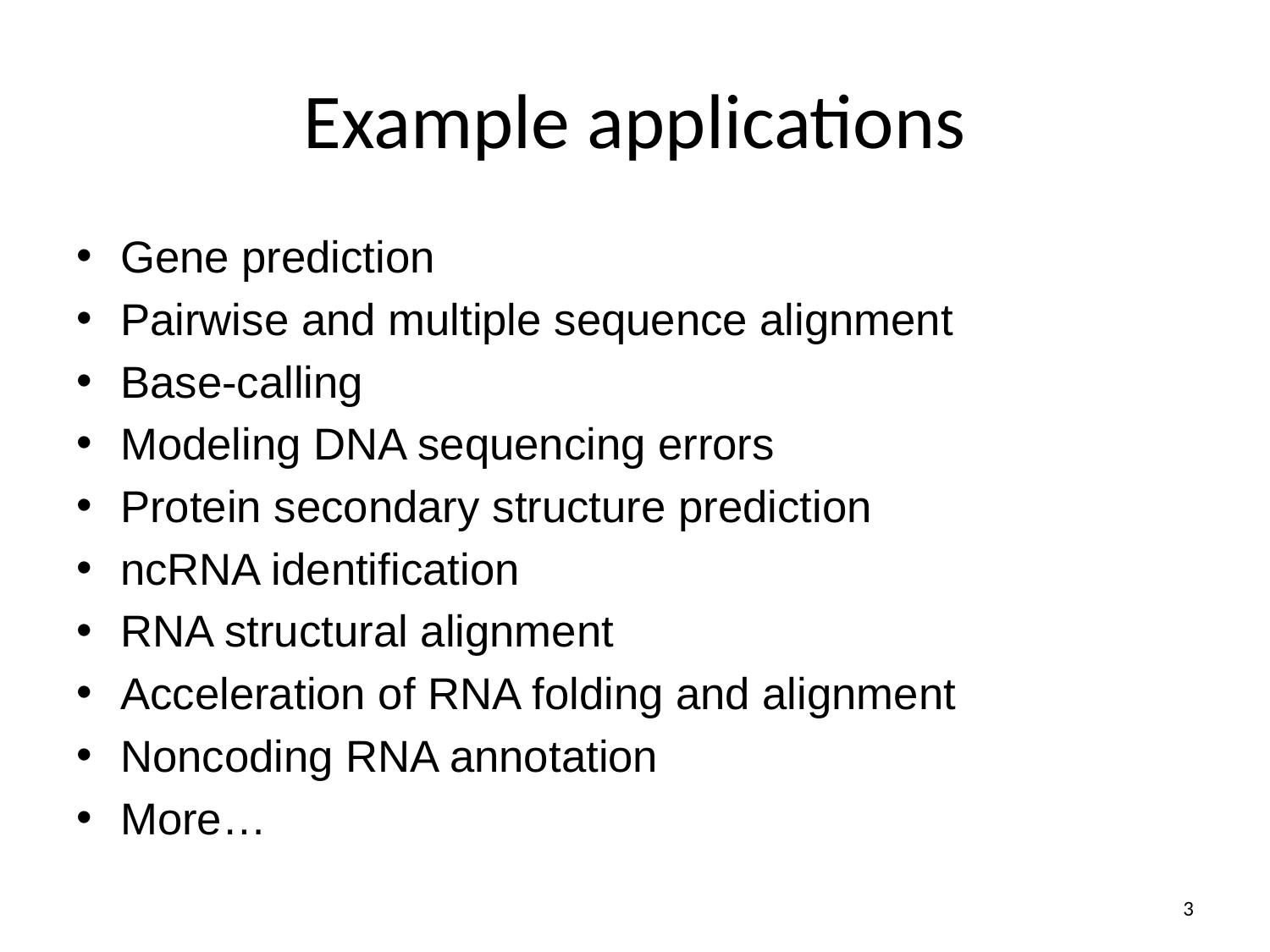

# Example applications
Gene prediction
Pairwise and multiple sequence alignment
Base-calling
Modeling DNA sequencing errors
Protein secondary structure prediction
ncRNA identification
RNA structural alignment
Acceleration of RNA folding and alignment
Noncoding RNA annotation
More…
3